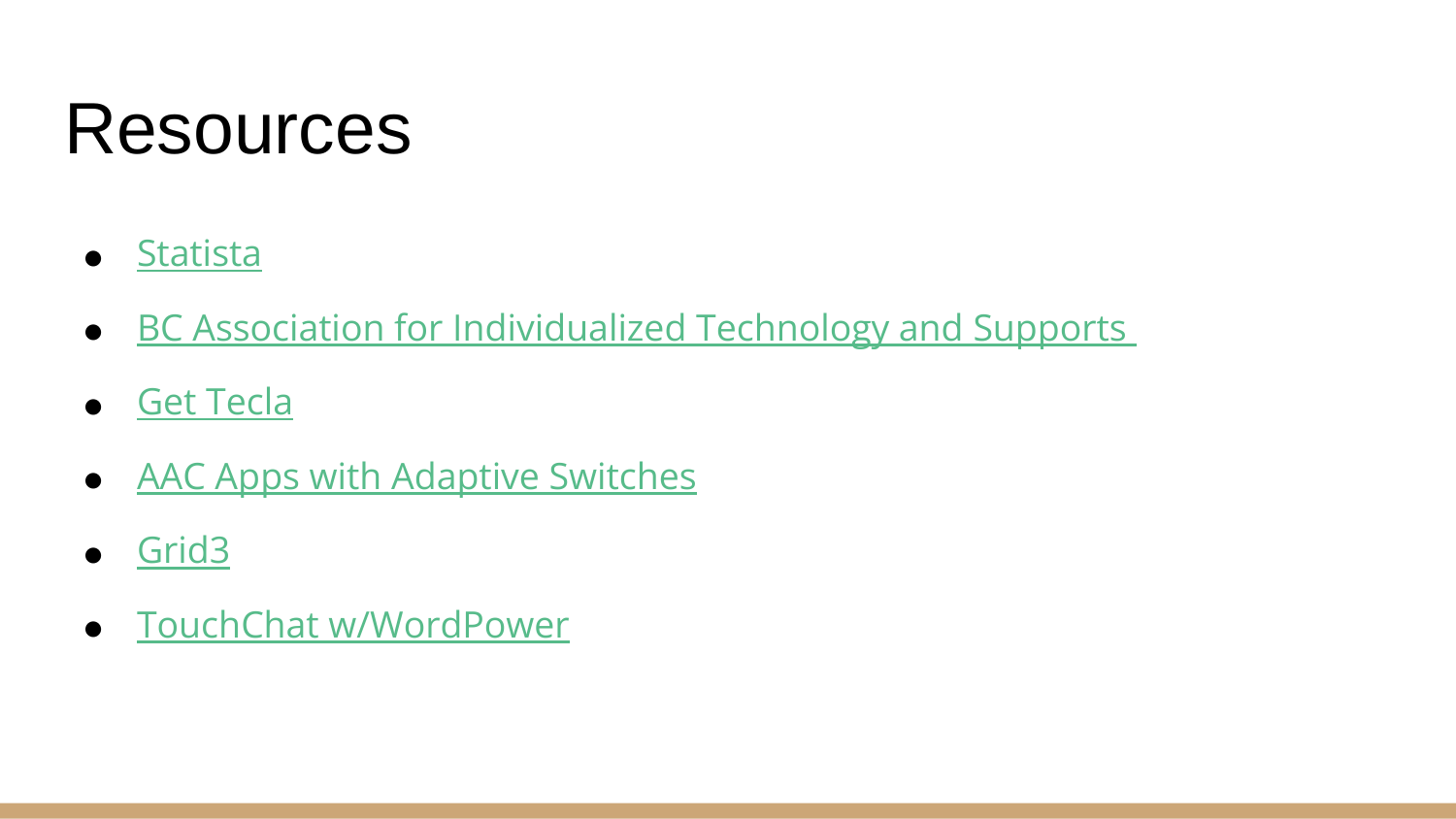

# Resources
Statista
BC Association for Individualized Technology and Supports
Get Tecla
AAC Apps with Adaptive Switches
Grid3
TouchChat w/WordPower